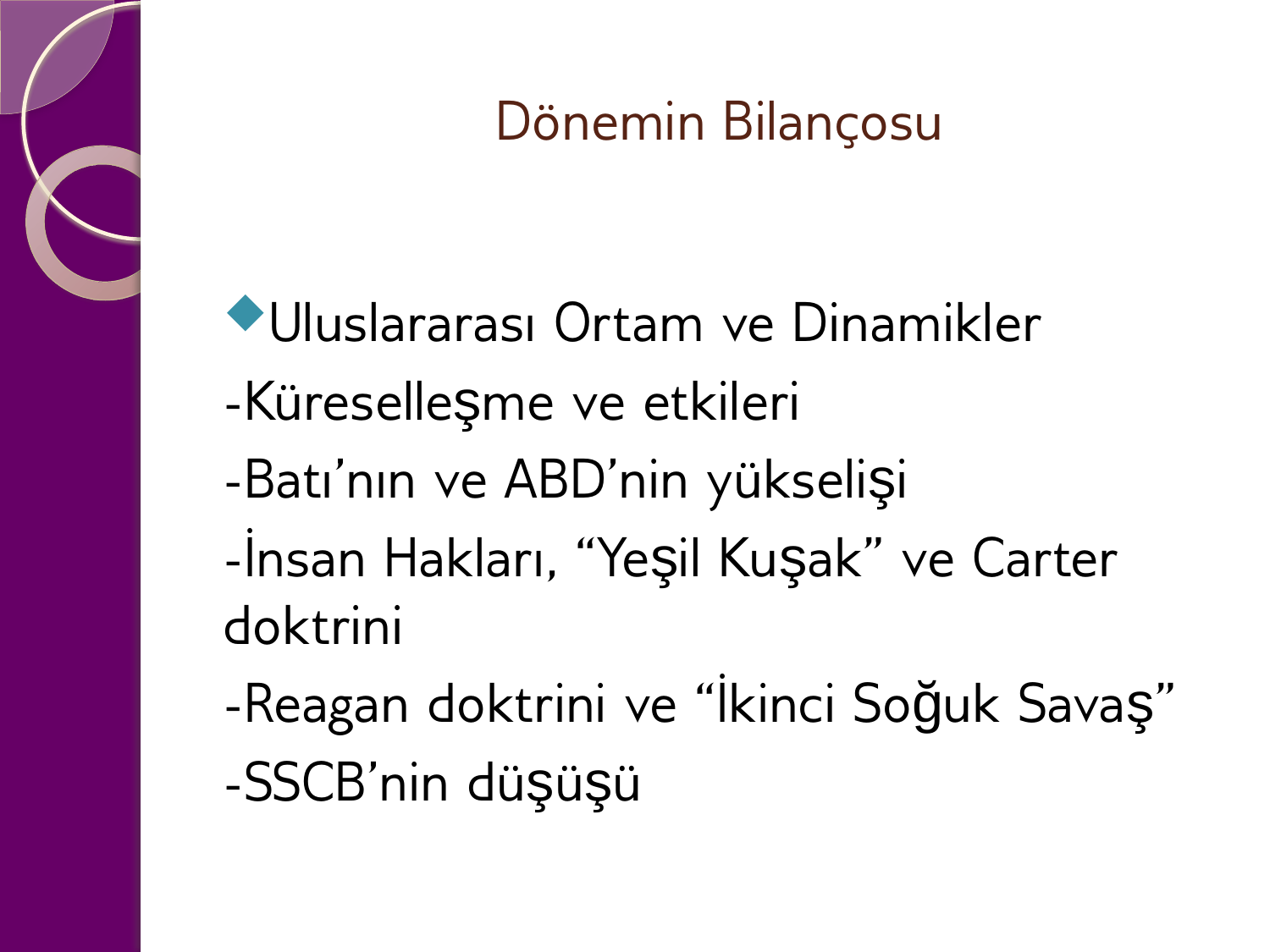

# Dönemin Bilançosu

Uluslararası Ortam ve Dinamikler
-Küreselleşme ve etkileri
-Batı’nın ve ABD’nin yükselişi
-İnsan Hakları, “Yeşil Kuşak” ve Carter doktrini
-Reagan doktrini ve “İkinci Soğuk Savaş”
-SSCB’nin düşüşü